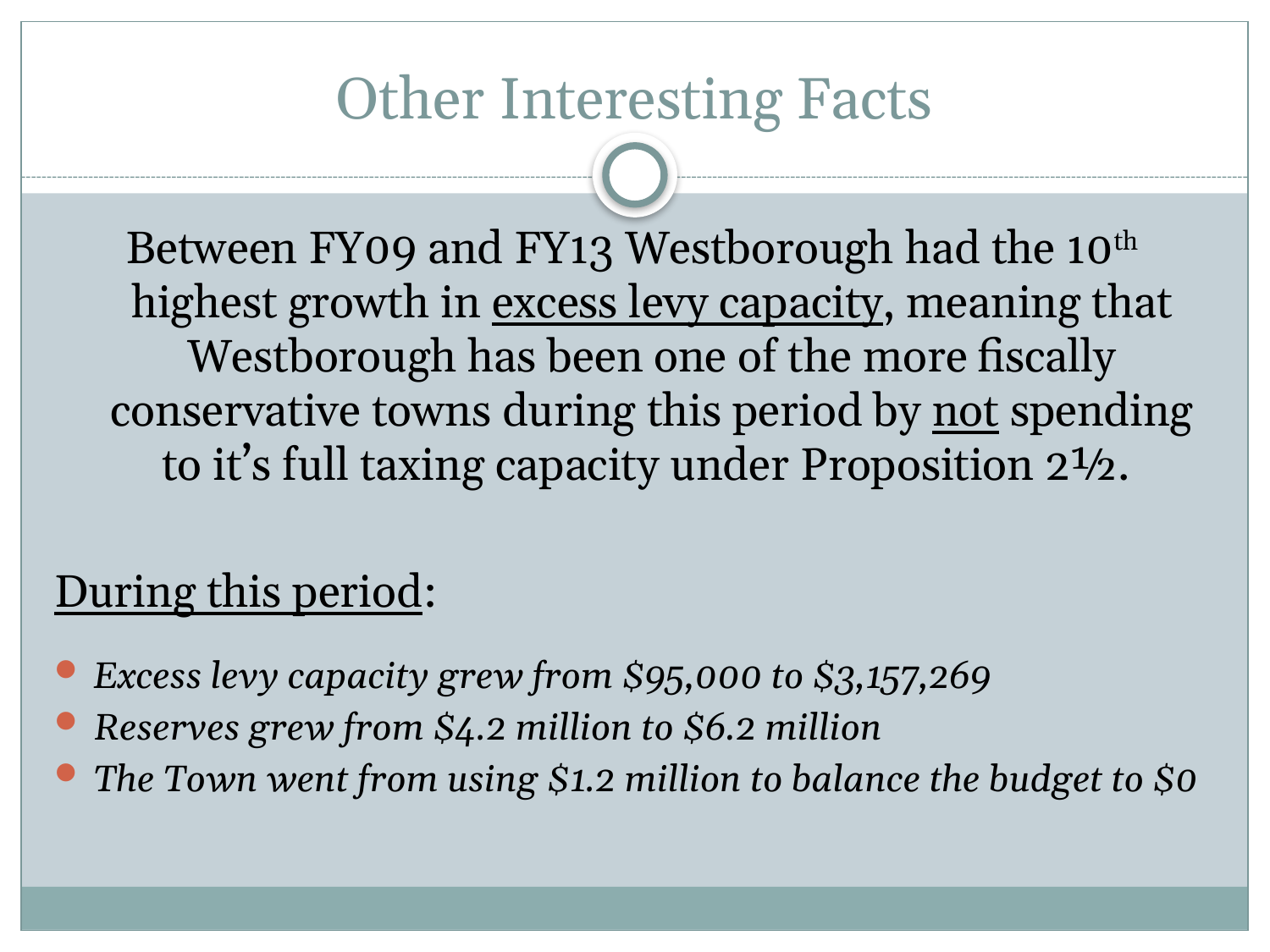

# Other Interesting Facts
Between FY09 and FY13 Westborough had the 10th highest growth in excess levy capacity, meaning that Westborough has been one of the more fiscally conservative towns during this period by not spending to it’s full taxing capacity under Proposition 2½.

During this period:

Excess levy capacity grew from $95,000 to $3,157,269
Reserves grew from $4.2 million to $6.2 million
The Town went from using $1.2 million to balance the budget to $0